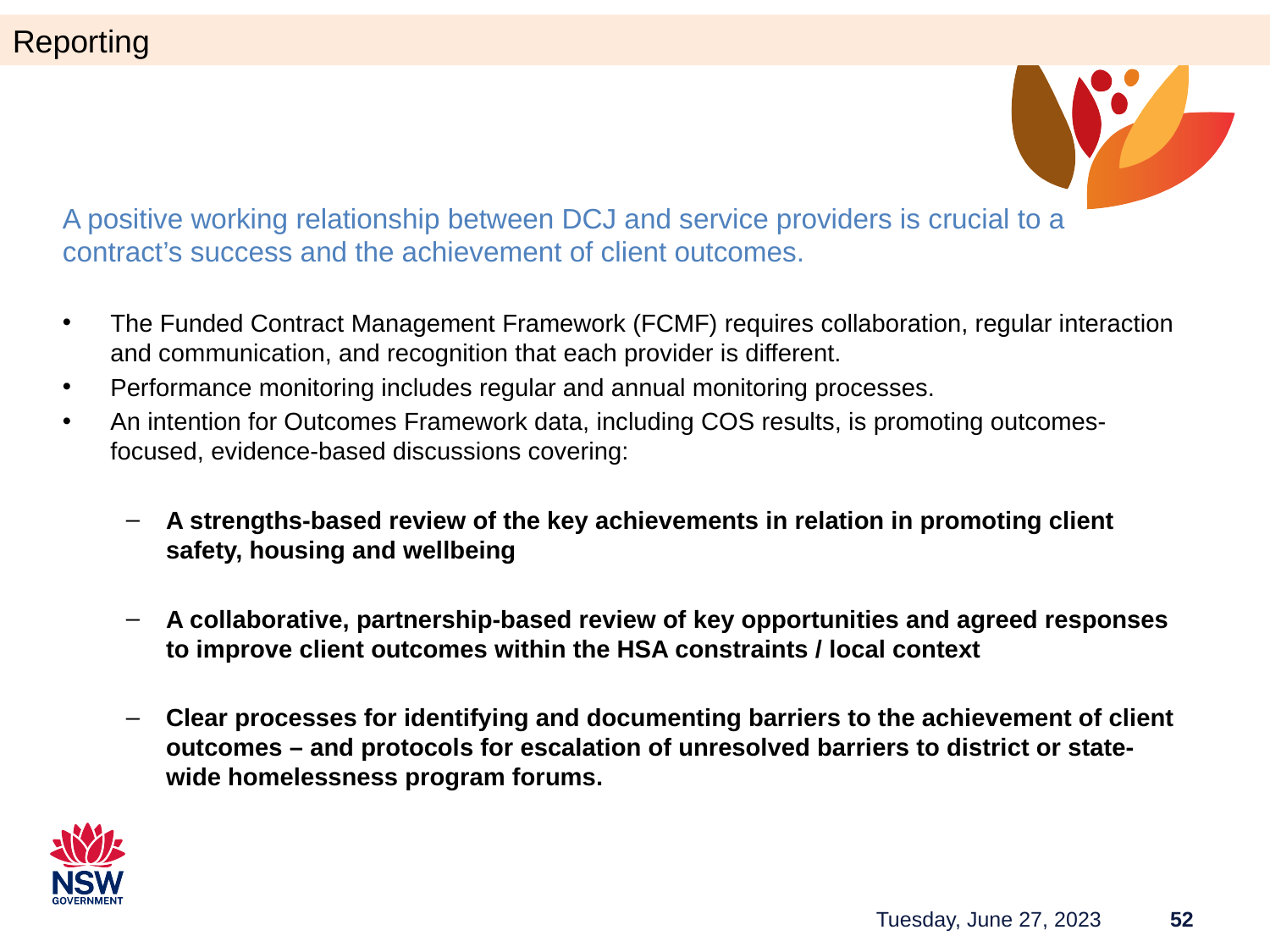

Reporting
A positive working relationship between DCJ and service providers is crucial to a contract’s success and the achievement of client outcomes.

The Funded Contract Management Framework (FCMF) requires collaboration, regular interaction and communication, and recognition that each provider is different.
Performance monitoring includes regular and annual monitoring processes.
An intention for Outcomes Framework data, including COS results, is promoting outcomes-focused, evidence-based discussions covering:

A strengths-based review of the key achievements in relation in promoting client safety, housing and wellbeing

A collaborative, partnership-based review of key opportunities and agreed responses to improve client outcomes within the HSA constraints / local context

Clear processes for identifying and documenting barriers to the achievement of client outcomes – and protocols for escalation of unresolved barriers to district or state-wide homelessness program forums.
Tuesday, June 27, 2023
52